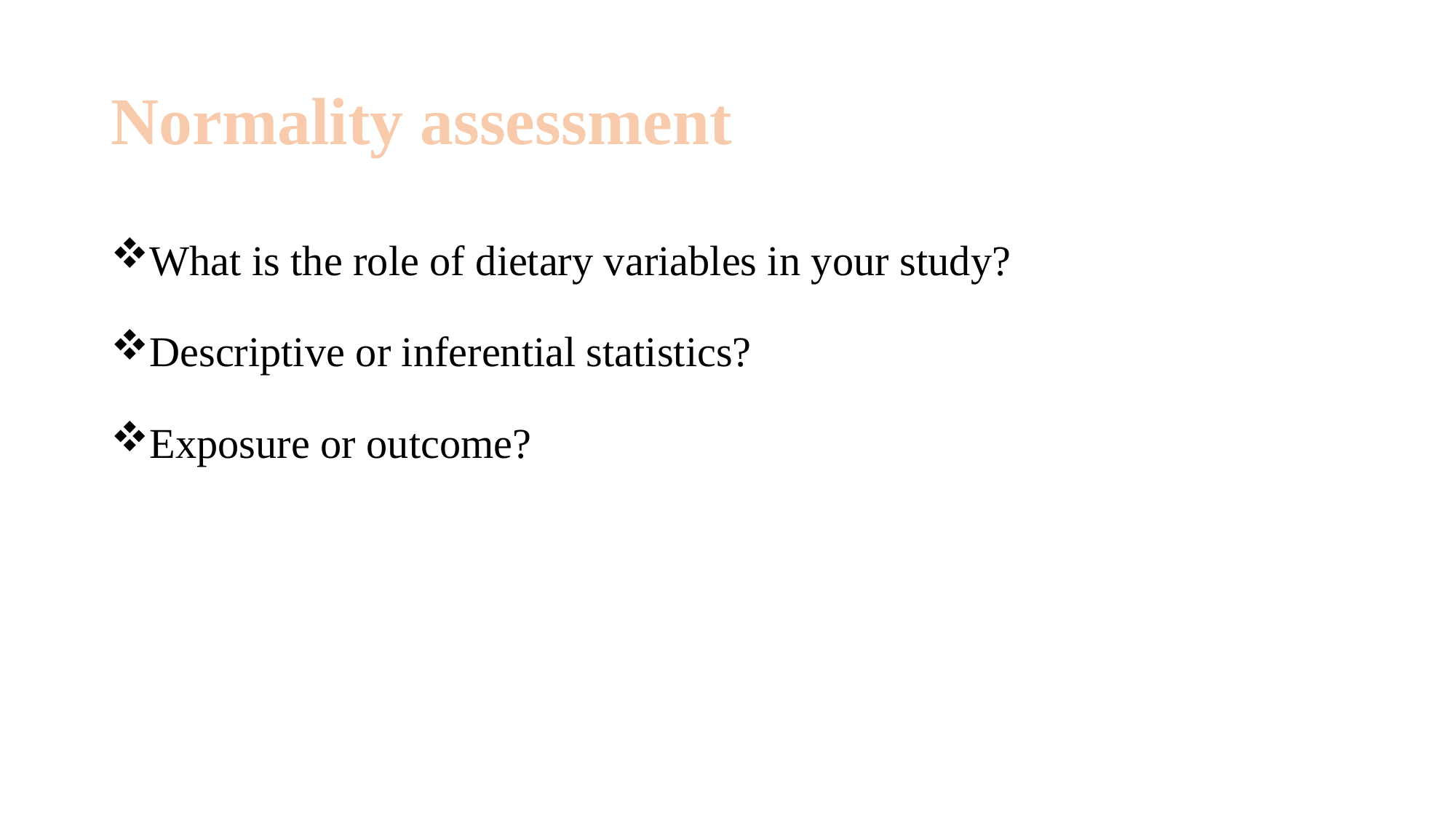

# Normality assessment
What is the role of dietary variables in your study?
Descriptive or inferential statistics?
Exposure or outcome?